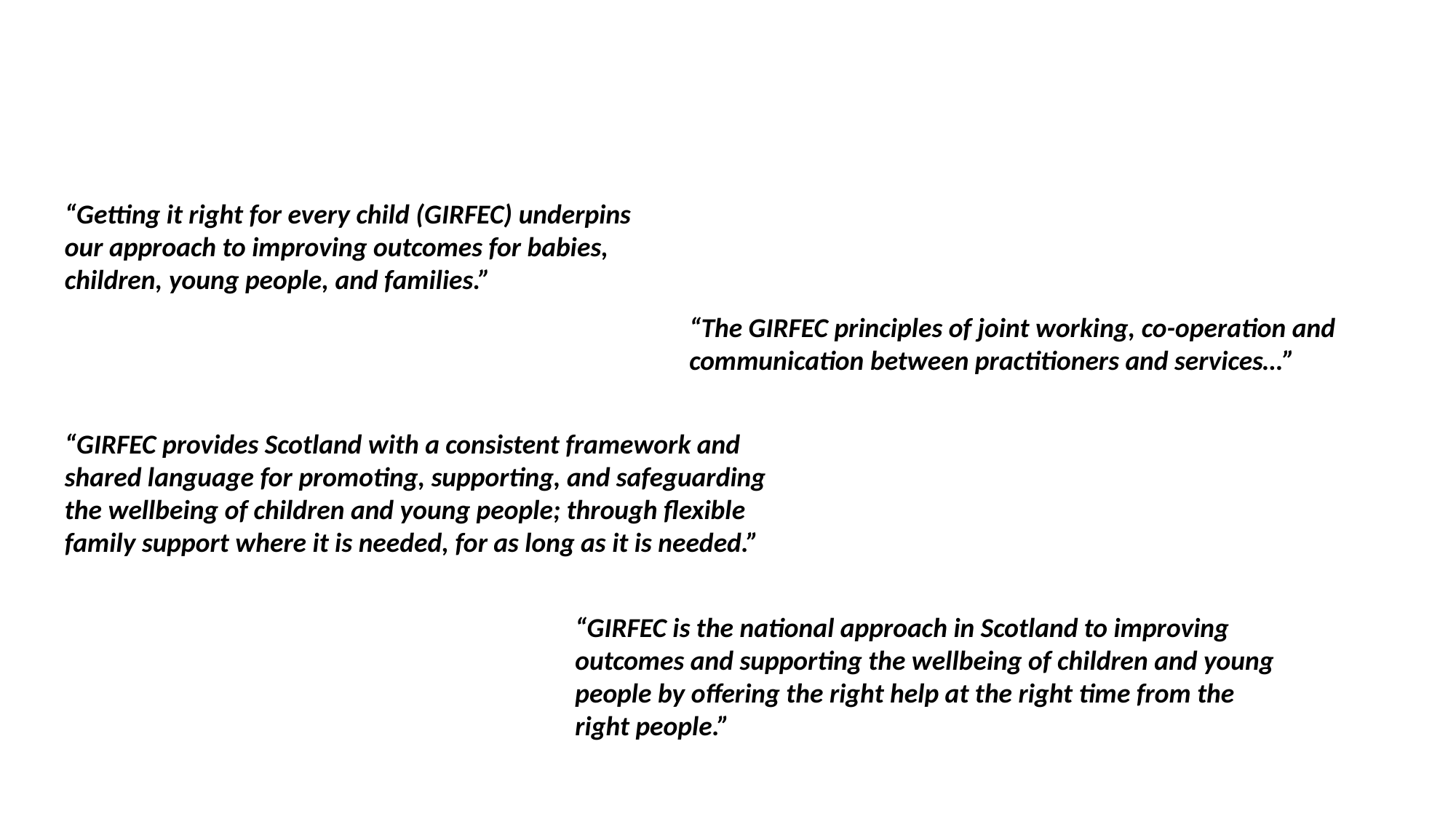

“Getting it right for every child (GIRFEC) underpins our approach to improving outcomes for babies, children, young people, and families.”
“The GIRFEC principles of joint working, co-operation and communication between practitioners and services…”
“GIRFEC provides Scotland with a consistent framework and shared language for promoting, supporting, and safeguarding the wellbeing of children and young people; through flexible family support where it is needed, for as long as it is needed.”
“GIRFEC is the national approach in Scotland to improving outcomes and supporting the wellbeing of children and young people by offering the right help at the right time from the right people.”